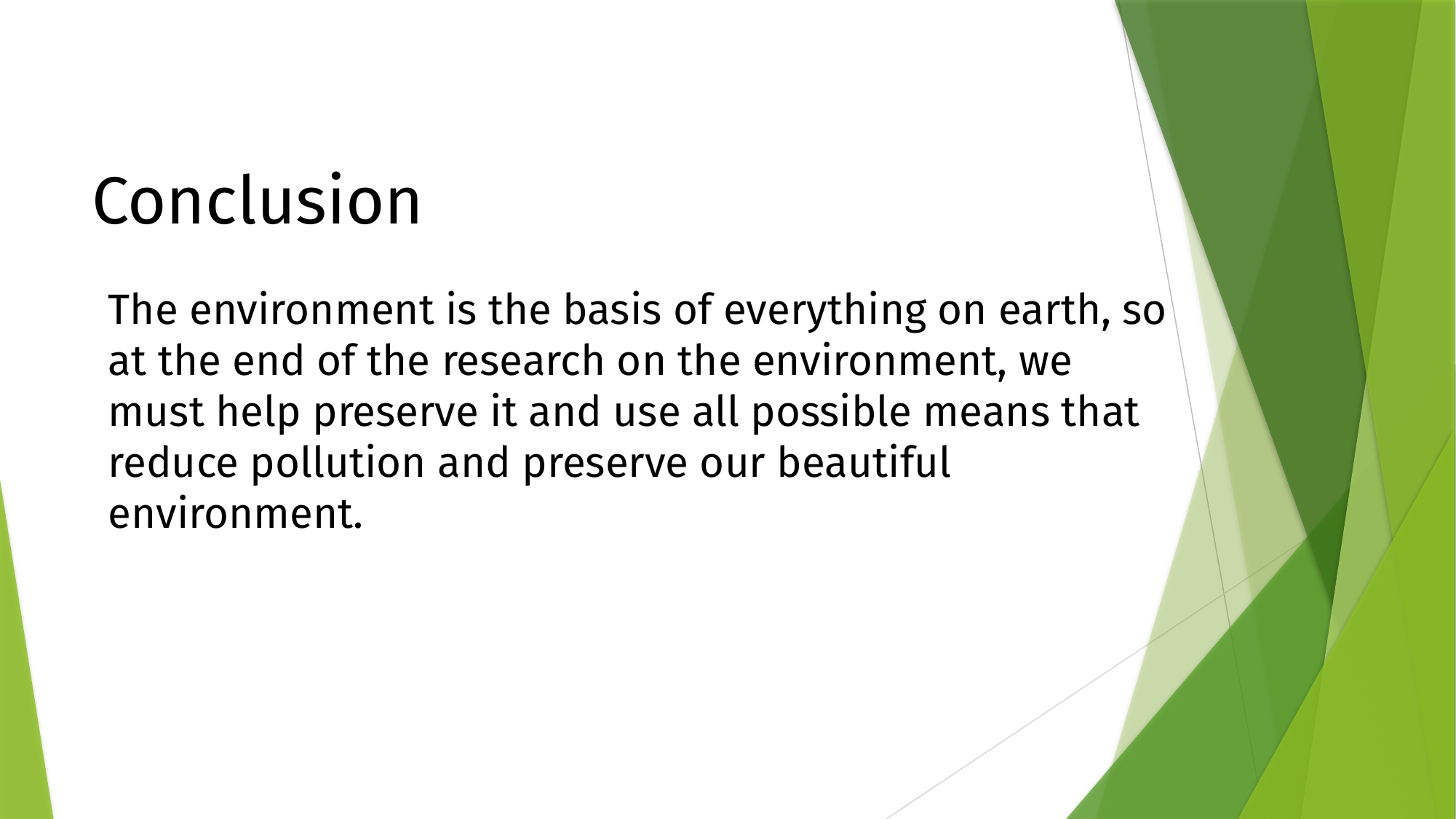

Conclusion
The environment is the basis of everything on earth, so at the end of the research on the environment, we must help preserve it and use all possible means that reduce pollution and preserve our beautiful environment.